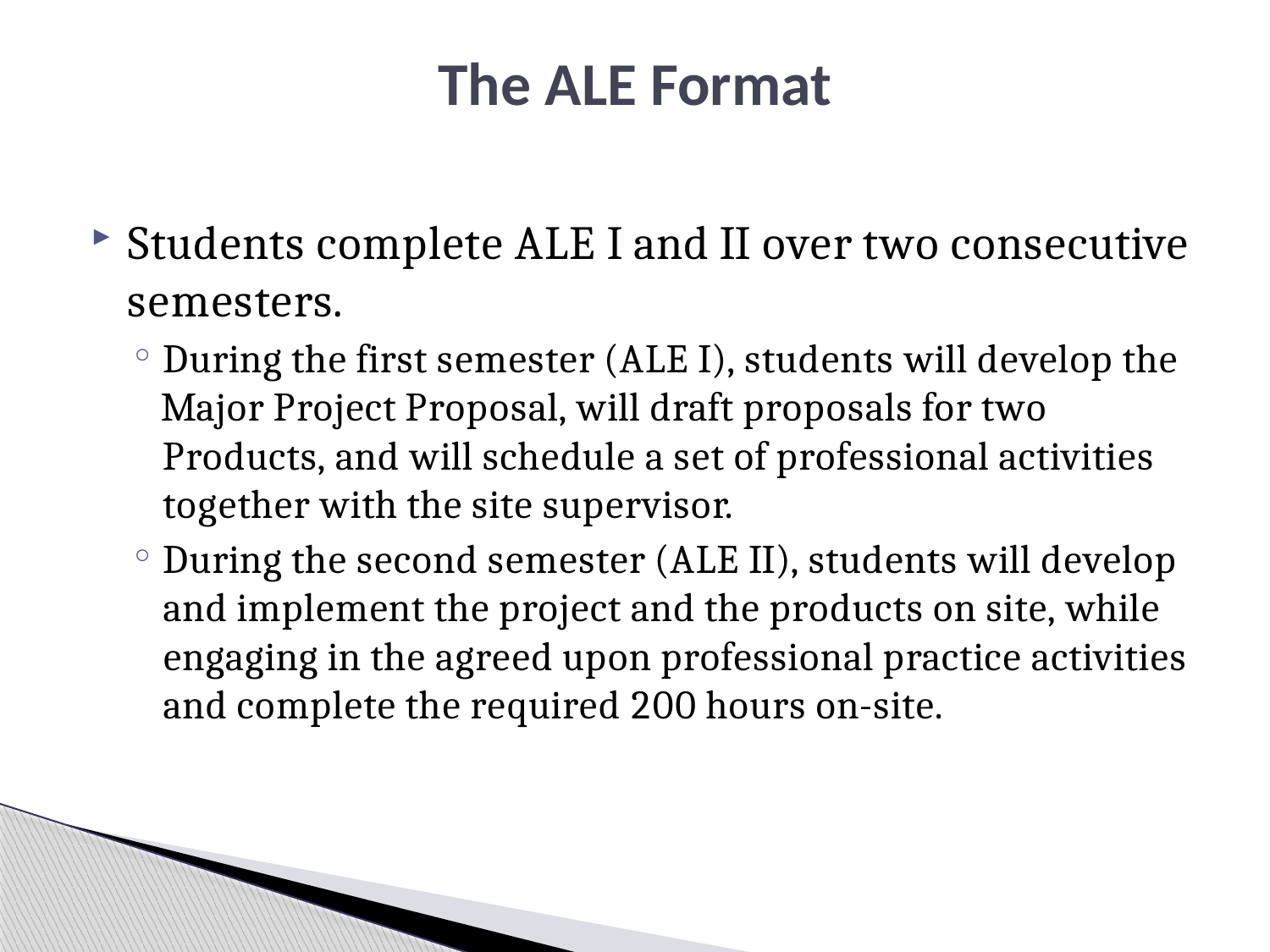

# The ALE Format
Students complete ALE I and II over two consecutive semesters.
During the first semester (ALE I), students will develop the Major Project Proposal, will draft proposals for two Products, and will schedule a set of professional activities together with the site supervisor.
During the second semester (ALE II), students will develop and implement the project and the products on site, while engaging in the agreed upon professional practice activities and complete the required 200 hours on-site.